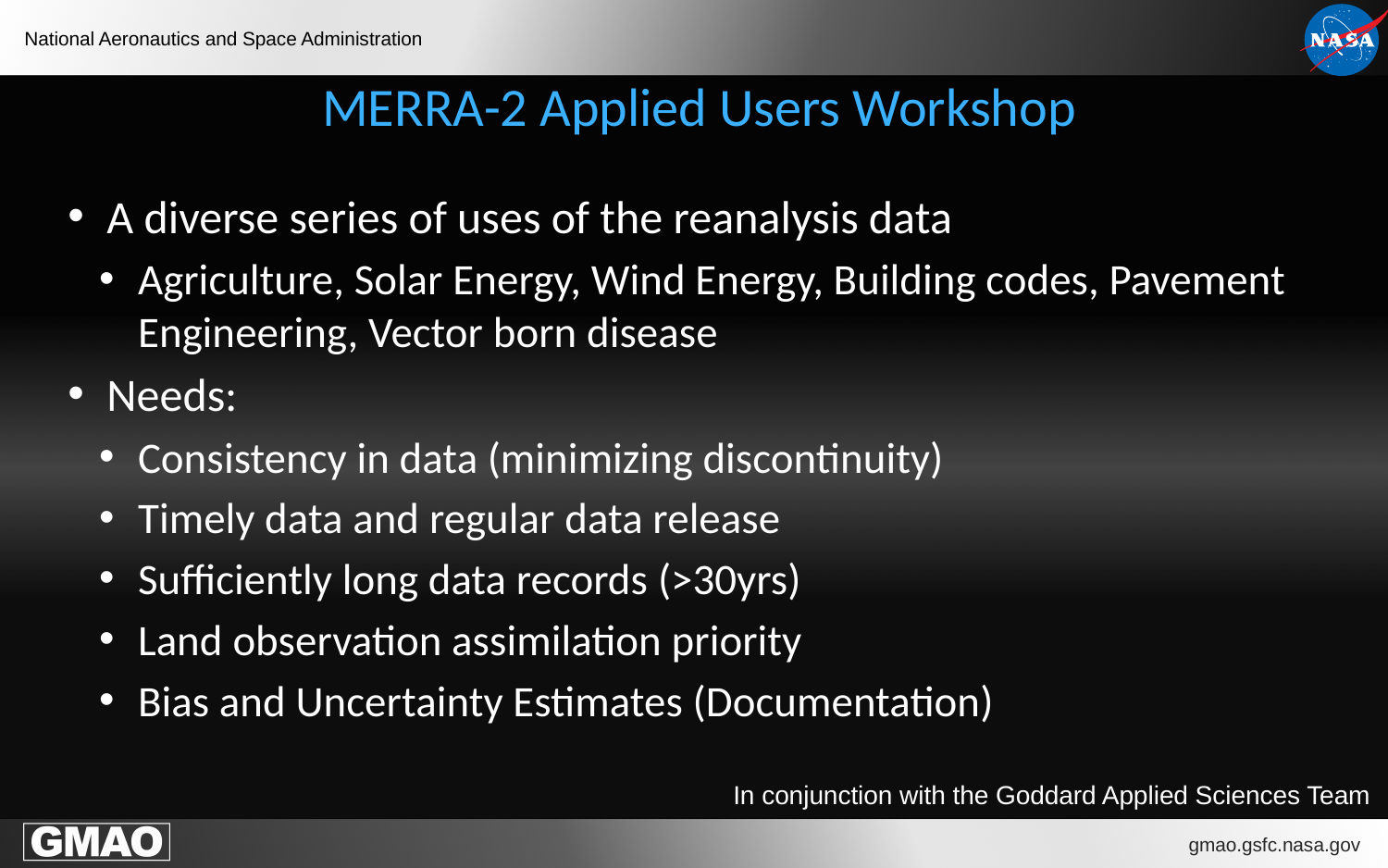

# MERRA-2 Applied Users Workshop
A diverse series of uses of the reanalysis data
Agriculture, Solar Energy, Wind Energy, Building codes, Pavement Engineering, Vector born disease
Needs:
Consistency in data (minimizing discontinuity)
Timely data and regular data release
Sufficiently long data records (>30yrs)
Land observation assimilation priority
Bias and Uncertainty Estimates (Documentation)
In conjunction with the Goddard Applied Sciences Team